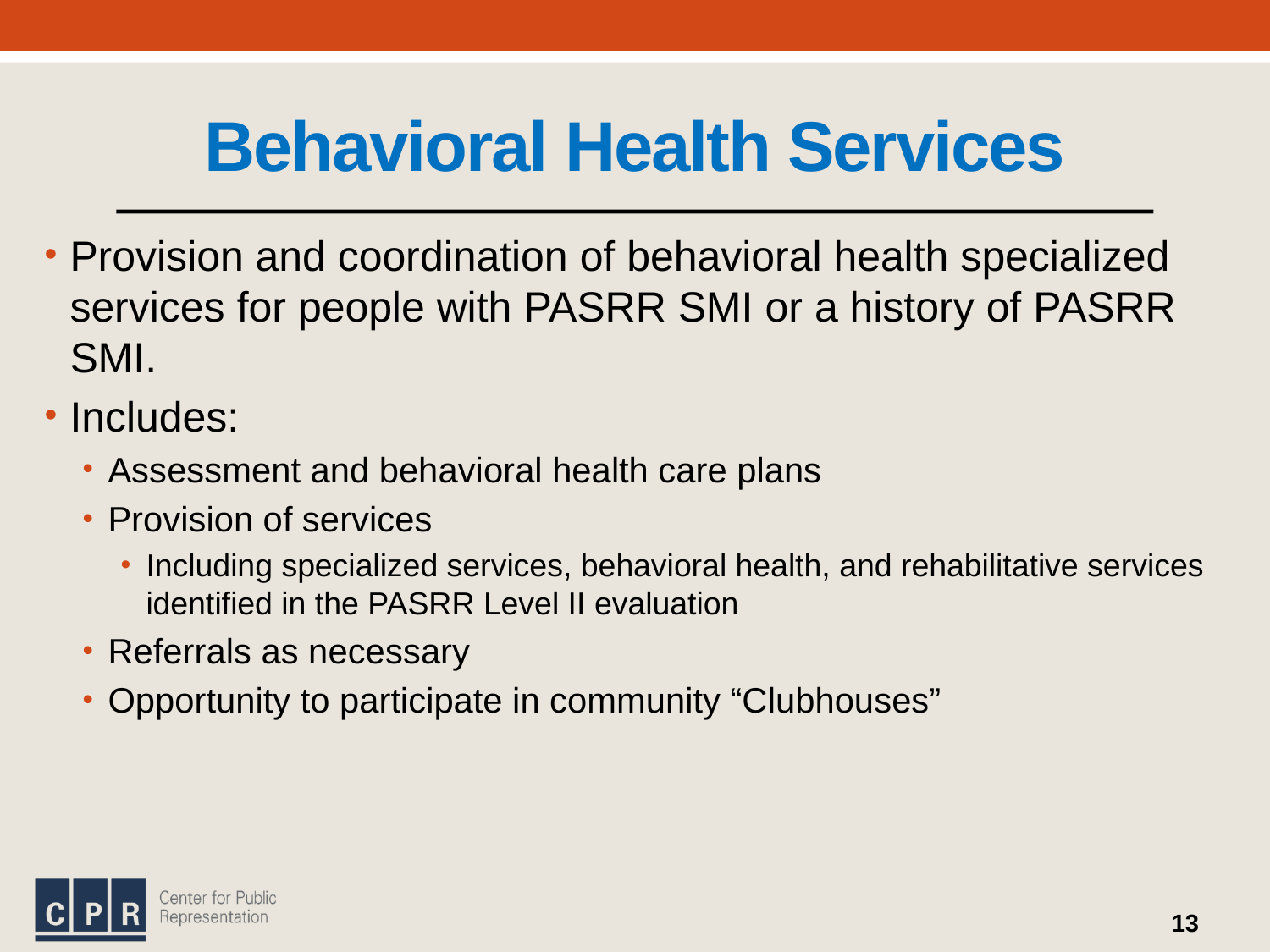

# Behavioral Health Services
Provision and coordination of behavioral health specialized services for people with PASRR SMI or a history of PASRR SMI.
Includes:
Assessment and behavioral health care plans
Provision of services
Including specialized services, behavioral health, and rehabilitative services identified in the PASRR Level II evaluation
Referrals as necessary
Opportunity to participate in community “Clubhouses”
13